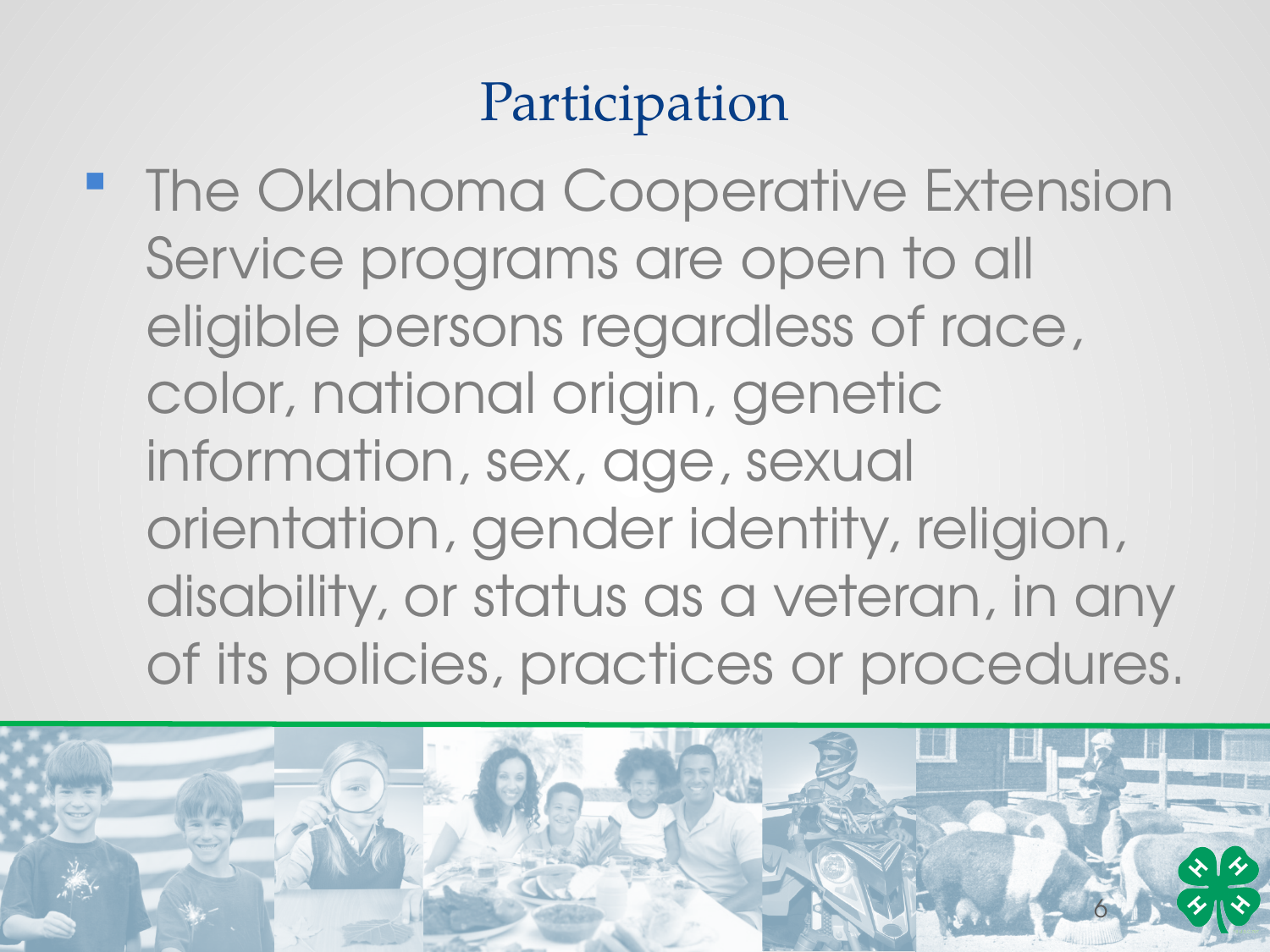

# Participation
The Oklahoma Cooperative Extension Service programs are open to all eligible persons regardless of race, color, national origin, genetic information, sex, age, sexual orientation, gender identity, religion, disability, or status as a veteran, in any of its policies, practices or procedures.
6